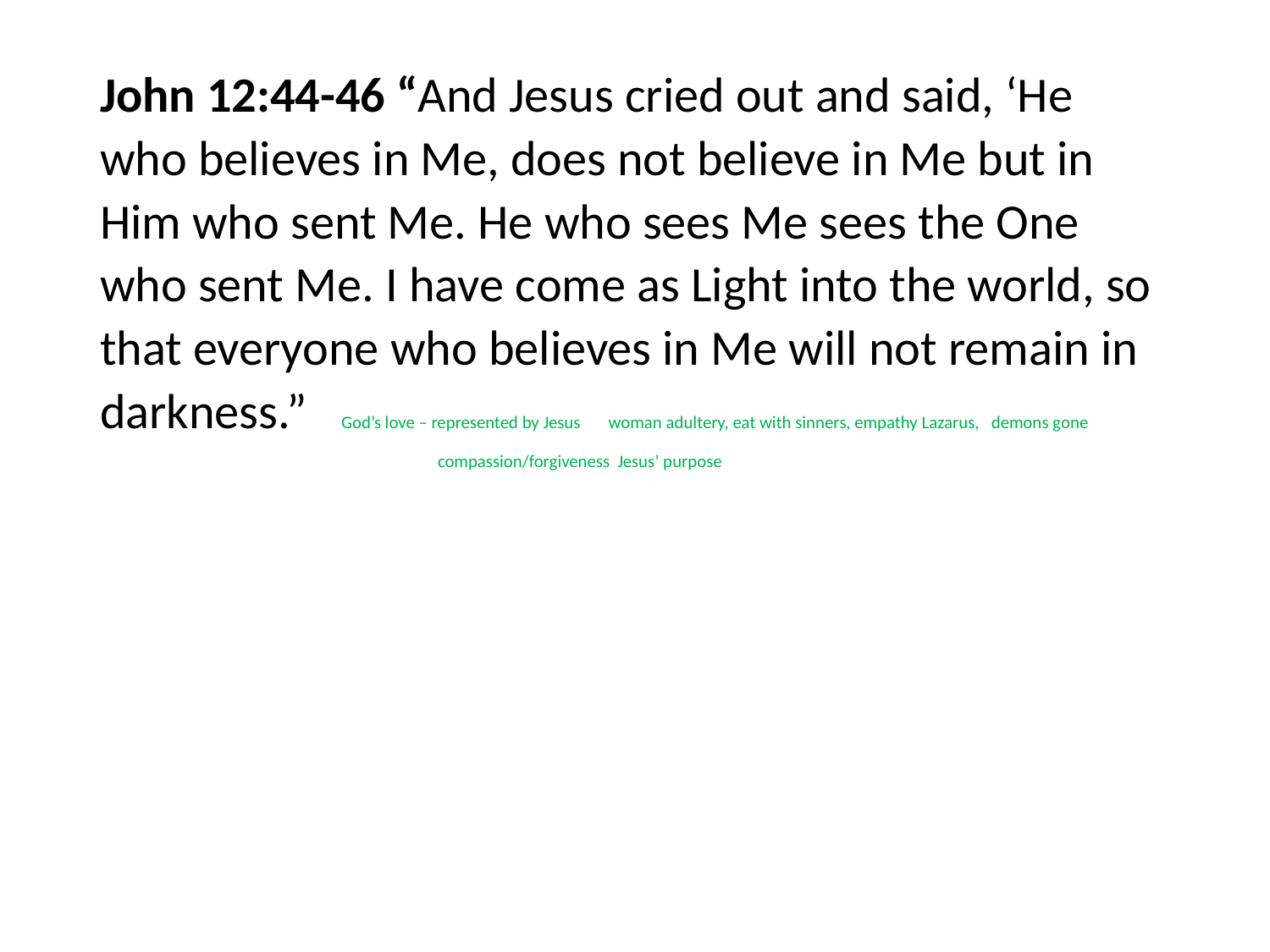

#
John 12:44-46 “And Jesus cried out and said, ‘He who believes in Me, does not believe in Me but in Him who sent Me. He who sees Me sees the One who sent Me. I have come as Light into the world, so that everyone who believes in Me will not remain in darkness.”   God’s love – represented by Jesus       woman adultery, eat with sinners, empathy Lazarus,   demons gone
                                                                                    compassion/forgiveness  Jesus’ purpose